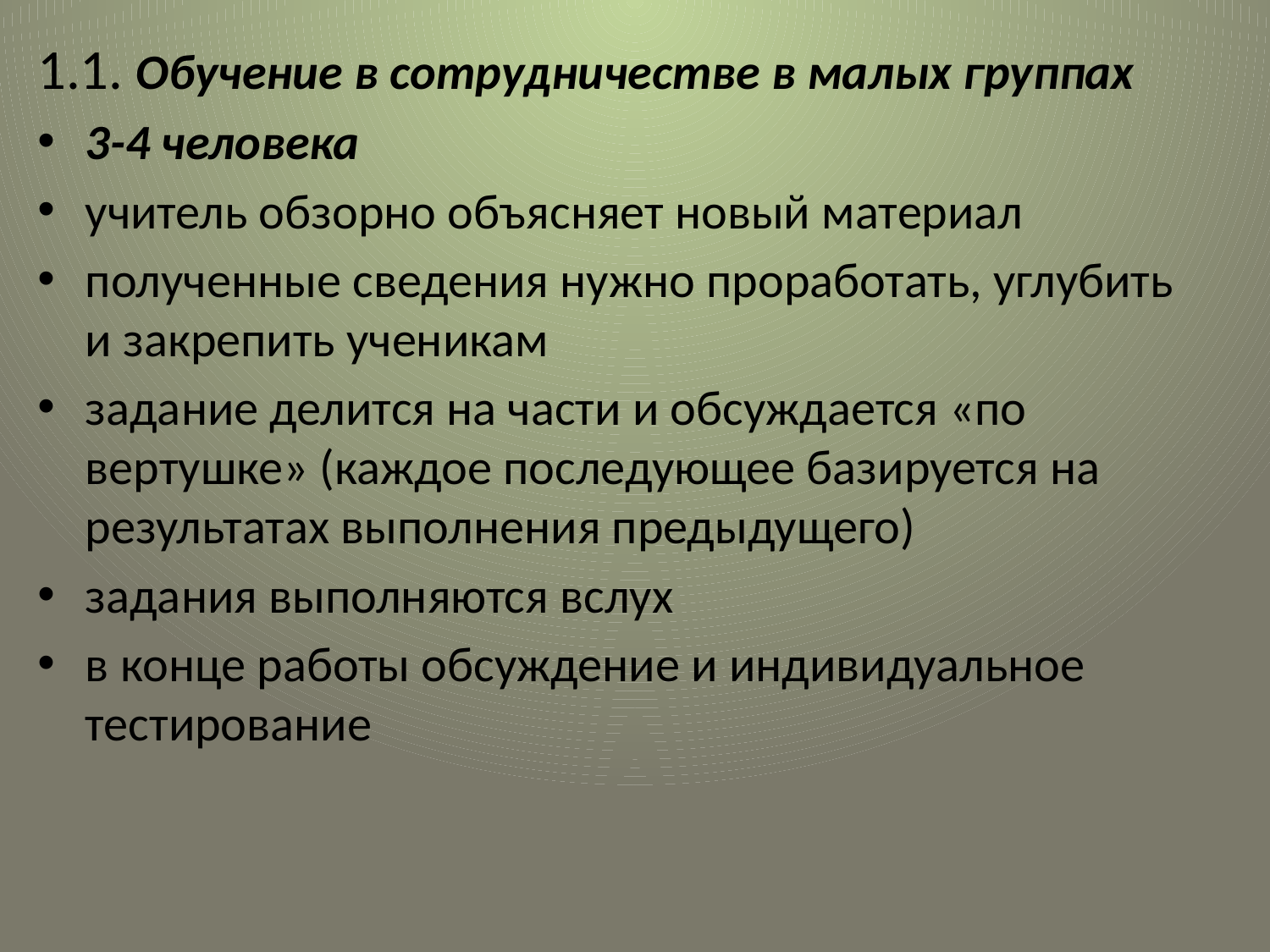

1.1. Обучение в сотрудничестве в малых группах
3-4 человека
учитель обзорно объясняет новый материал
полученные сведения нужно проработать, углубить и закрепить ученикам
задание делится на части и обсуждается «по вертушке» (каждое последующее базируется на результатах выполнения предыдущего)
задания выполняются вслух
в конце работы обсуждение и индивидуальное тестирование